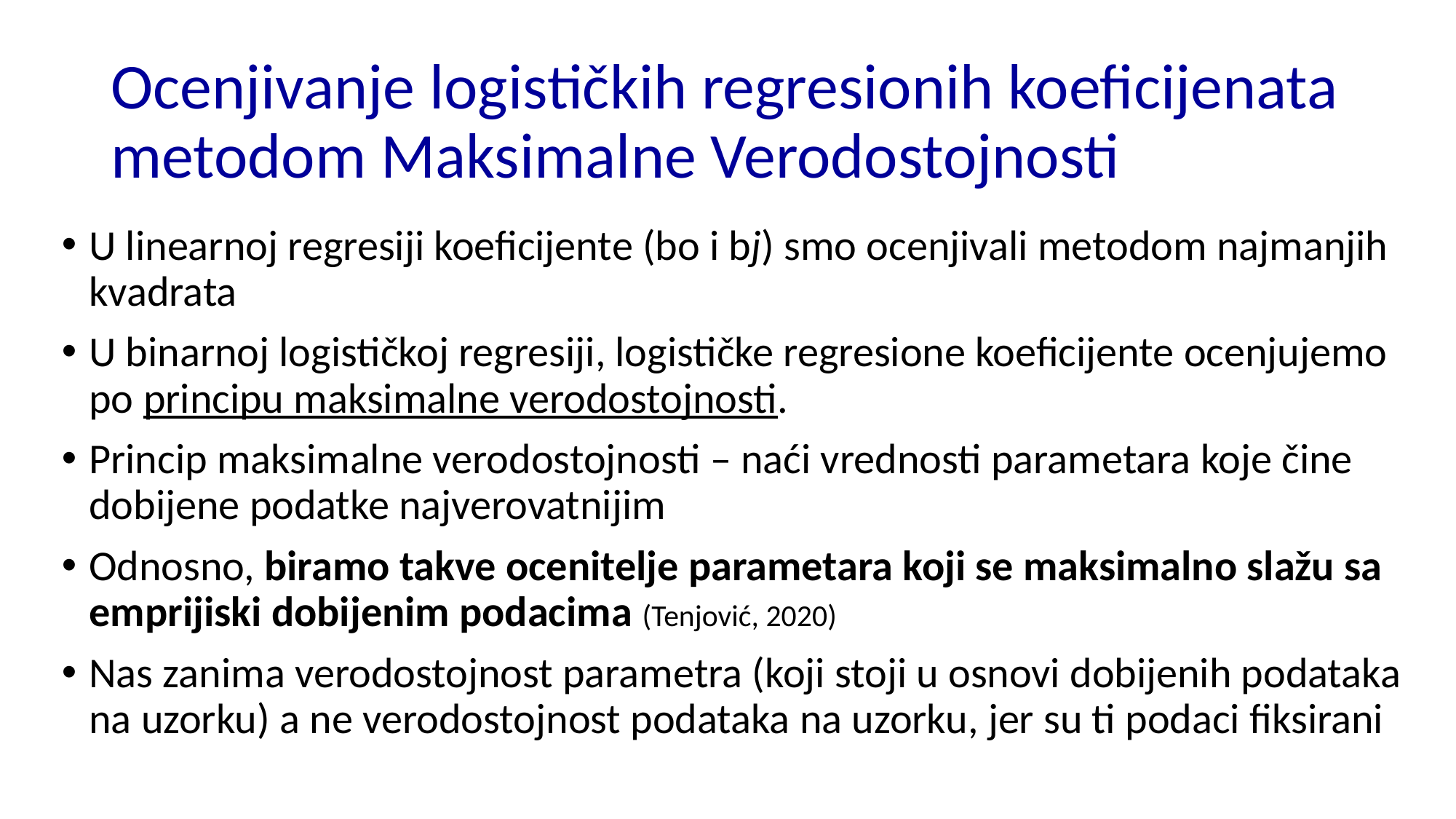

# Ocenjivanje logističkih regresionih koeficijenata metodom Maksimalne Verodostojnosti
U linearnoj regresiji koeficijente (bo i bj) smo ocenjivali metodom najmanjih kvadrata
U binarnoj logističkoj regresiji, logističke regresione koeficijente ocenjujemo po principu maksimalne verodostojnosti.
Princip maksimalne verodostojnosti – naći vrednosti parametara koje čine dobijene podatke najverovatnijim
Odnosno, biramo takve ocenitelje parametara koji se maksimalno slažu sa emprijiski dobijenim podacima (Tenjović, 2020)
Nas zanima verodostojnost parametra (koji stoji u osnovi dobijenih podataka na uzorku) a ne verodostojnost podataka na uzorku, jer su ti podaci fiksirani